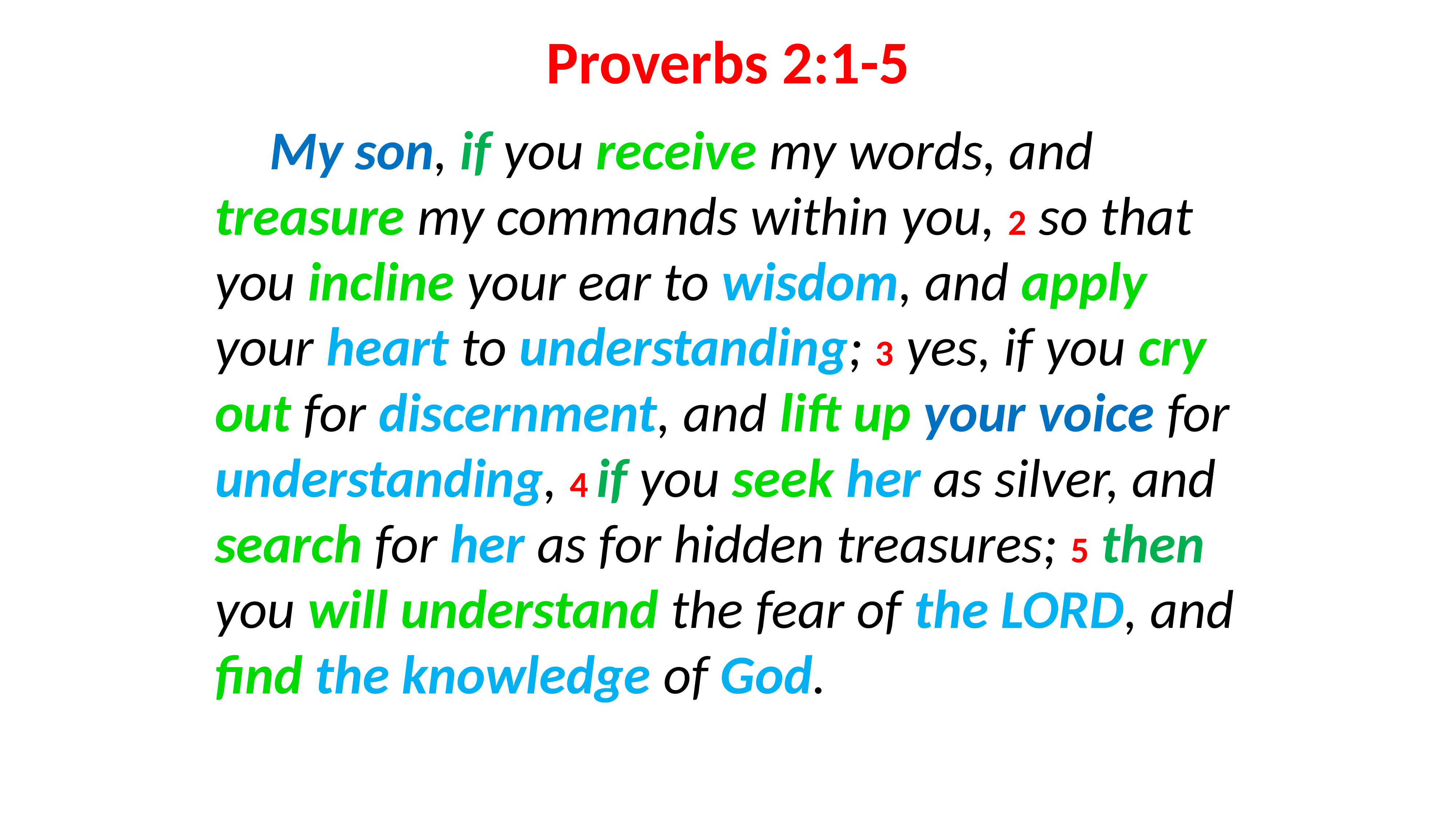

# Proverbs 2:1-5
My son, if you receive my words, and treasure my commands within you, 2 so that you incline your ear to wisdom, and apply your heart to understanding; 3 yes, if you cry out for discernment, and lift up your voice for understanding, 4 if you seek her as silver, and search for her as for hidden treasures; 5 then you will understand the fear of the LORD, and find the knowledge of God.